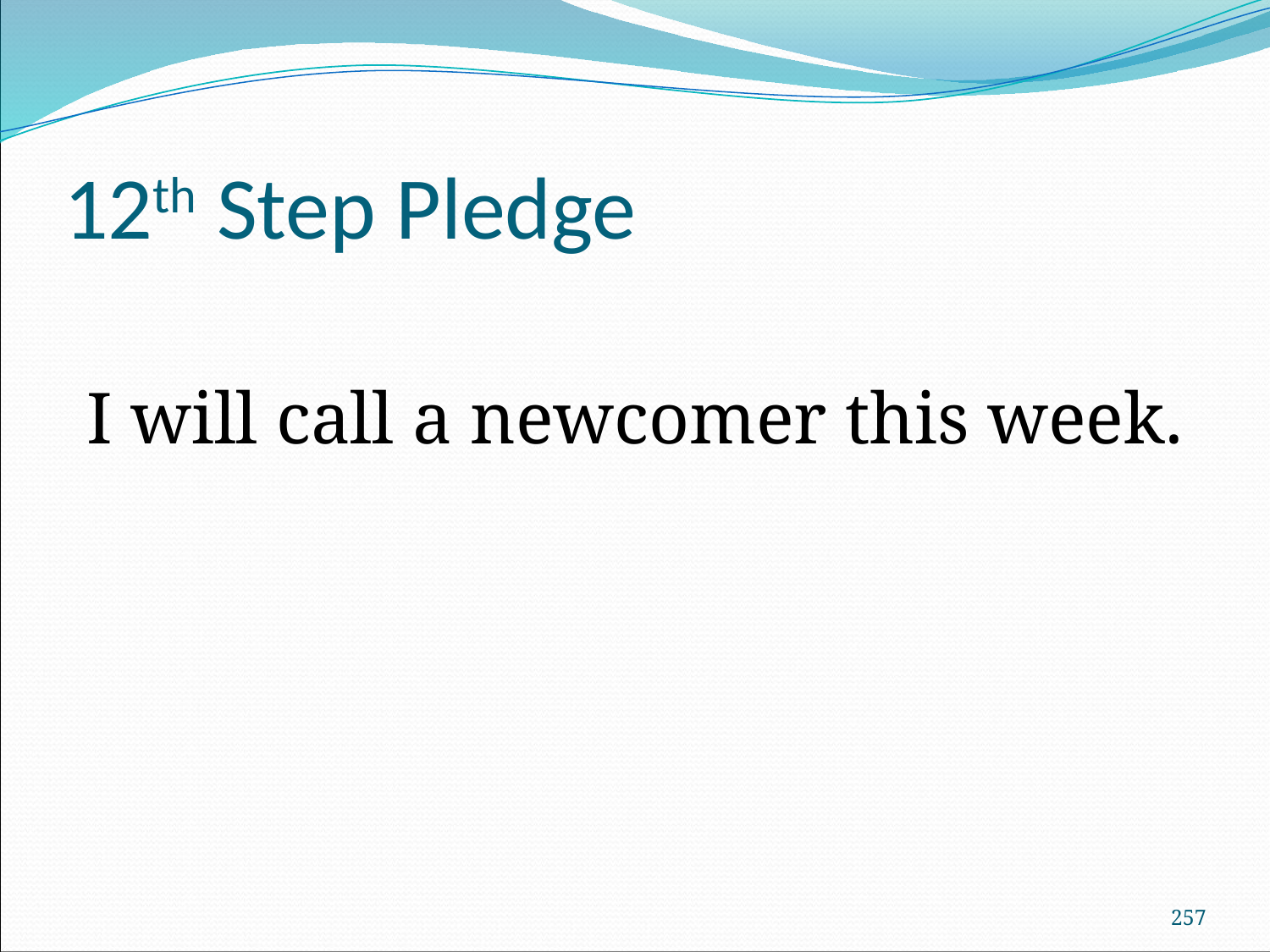

# 12th Step Pledge

I will call a newcomer this week.
257